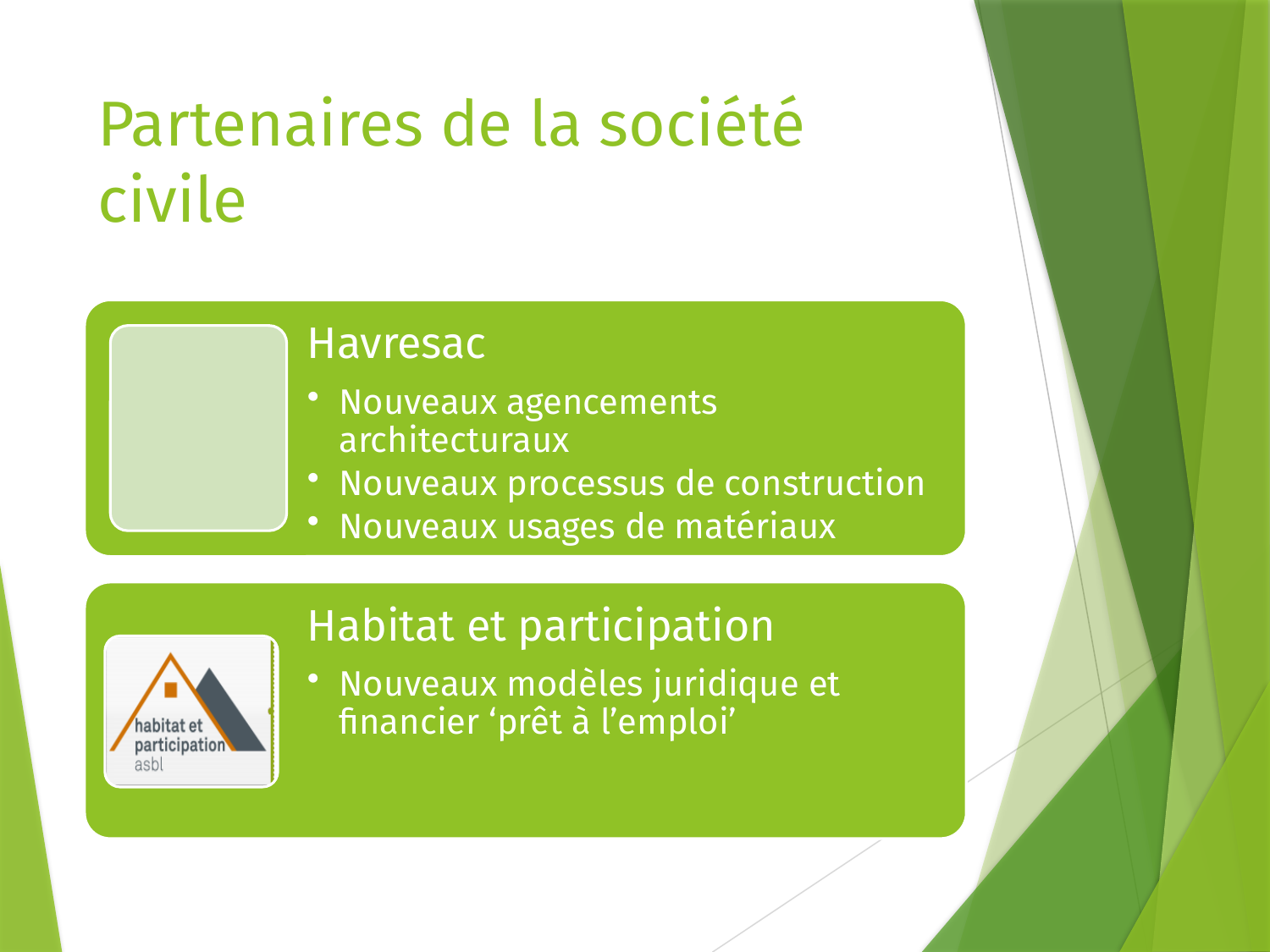

# Partenaires de la société civile
Havresac
Nouveaux agencements architecturaux
Nouveaux processus de construction
Nouveaux usages de matériaux

Habitat et participation
Nouveaux modèles juridique et financier ‘prêt à l’emploi’